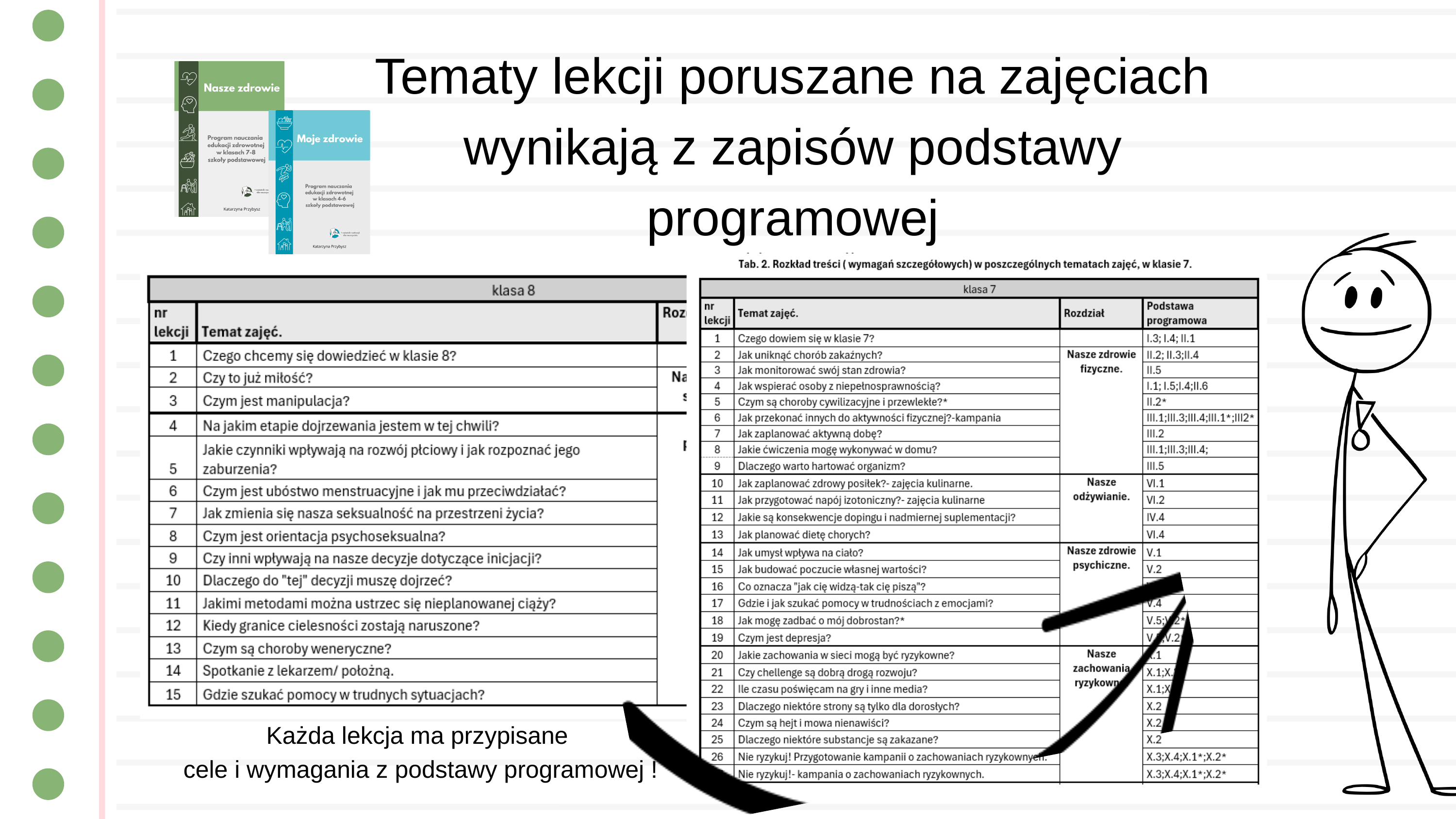

Tematy lekcji poruszane na zajęciach wynikają z zapisów podstawy programowej

Każda lekcja ma przypisane
cele i wymagania z podstawy programowej !